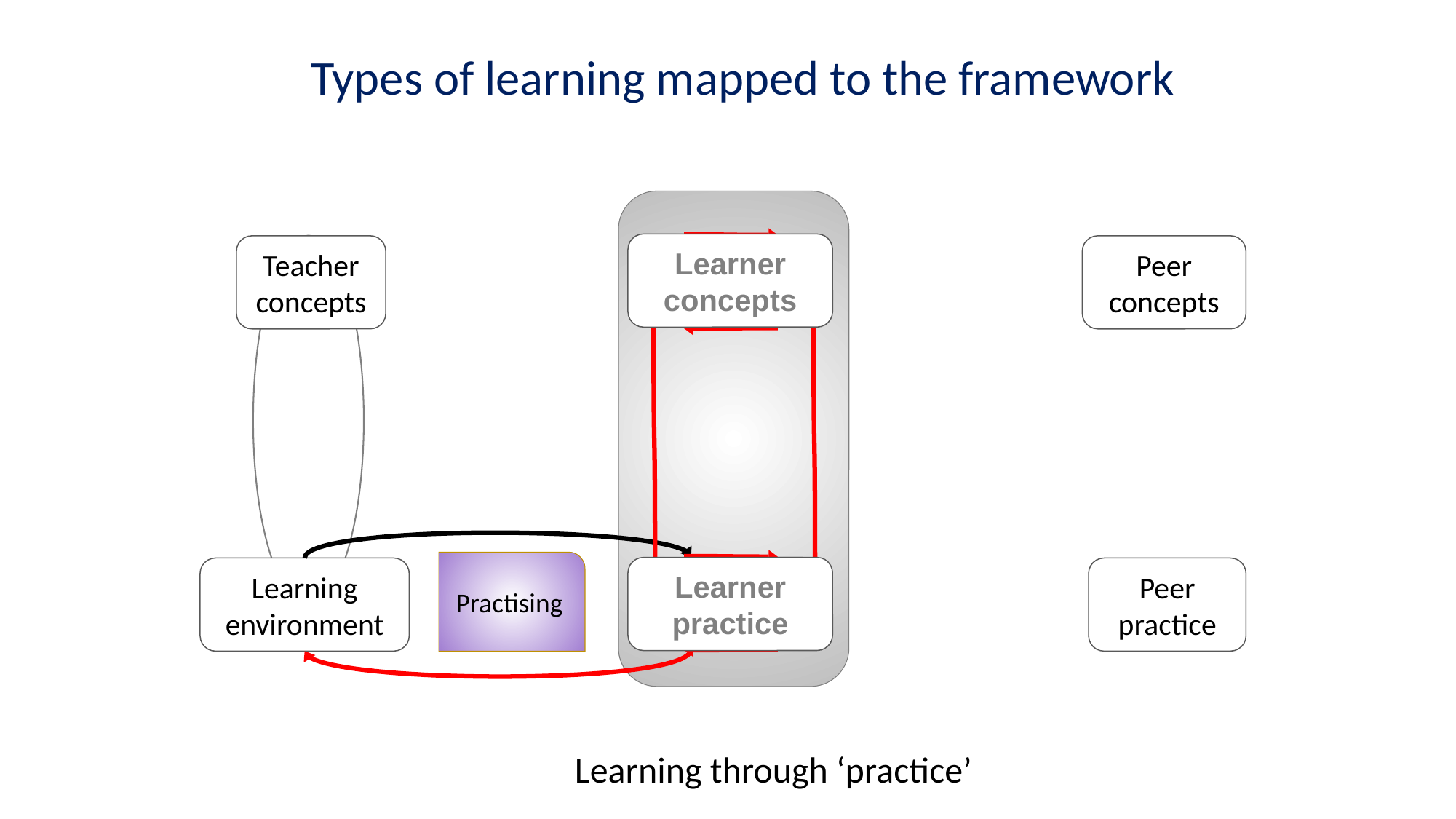

Types of learning mapped to the framework
Learner concepts
L
C
L
C
Teacher concepts
Peer concepts

Practising
L
P
L
P
Learner practice
Learning environment
Peer practice
Learning through ‘practice’